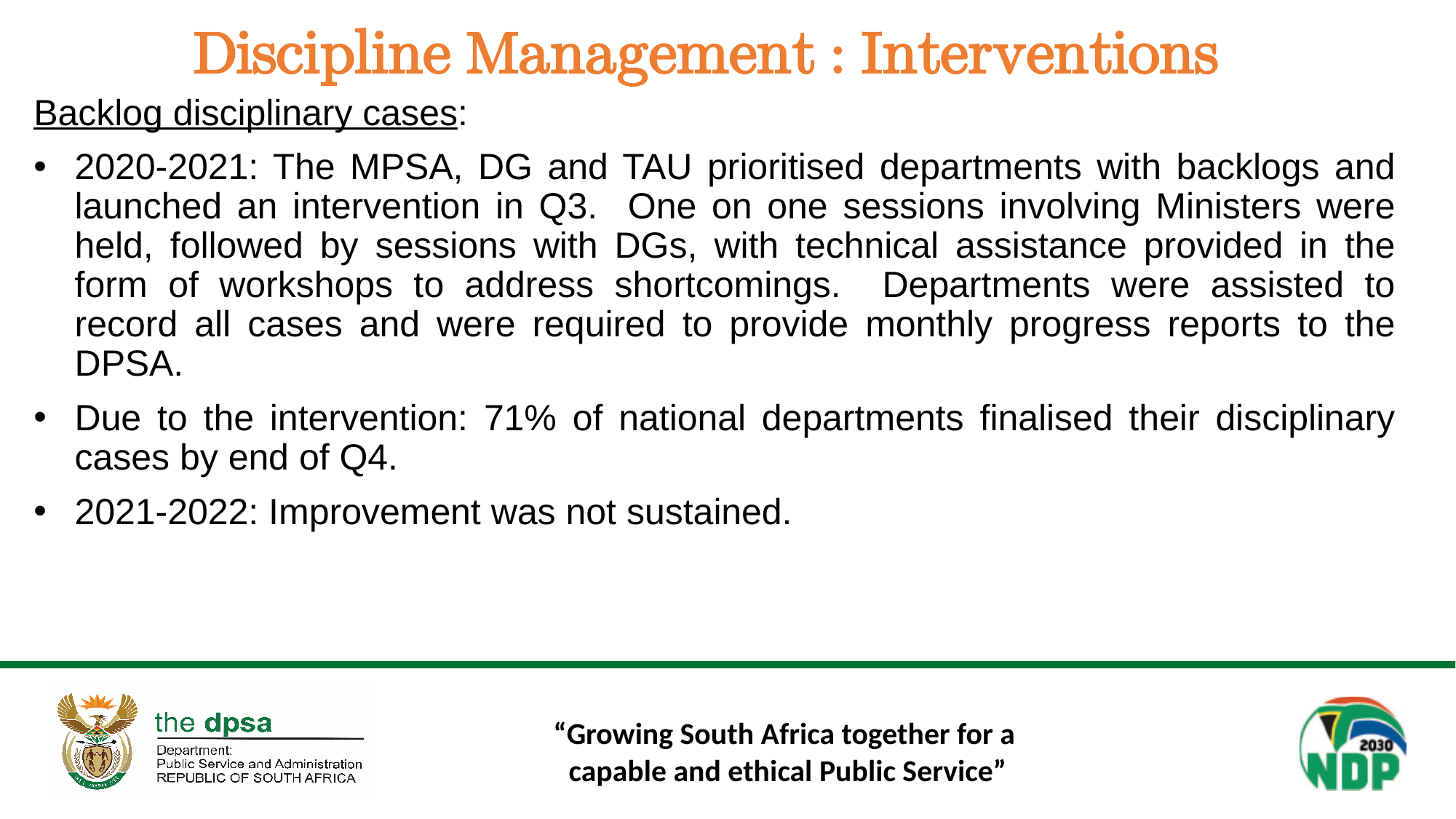

# Discipline Management : Interventions
Backlog disciplinary cases:
2020-2021: The MPSA, DG and TAU prioritised departments with backlogs and launched an intervention in Q3.  One on one sessions involving Ministers were held, followed by sessions with DGs, with technical assistance provided in the form of workshops to address shortcomings.  Departments were assisted to record all cases and were required to provide monthly progress reports to the DPSA.
Due to the intervention: 71% of national departments finalised their disciplinary cases by end of Q4.
2021-2022: Improvement was not sustained.